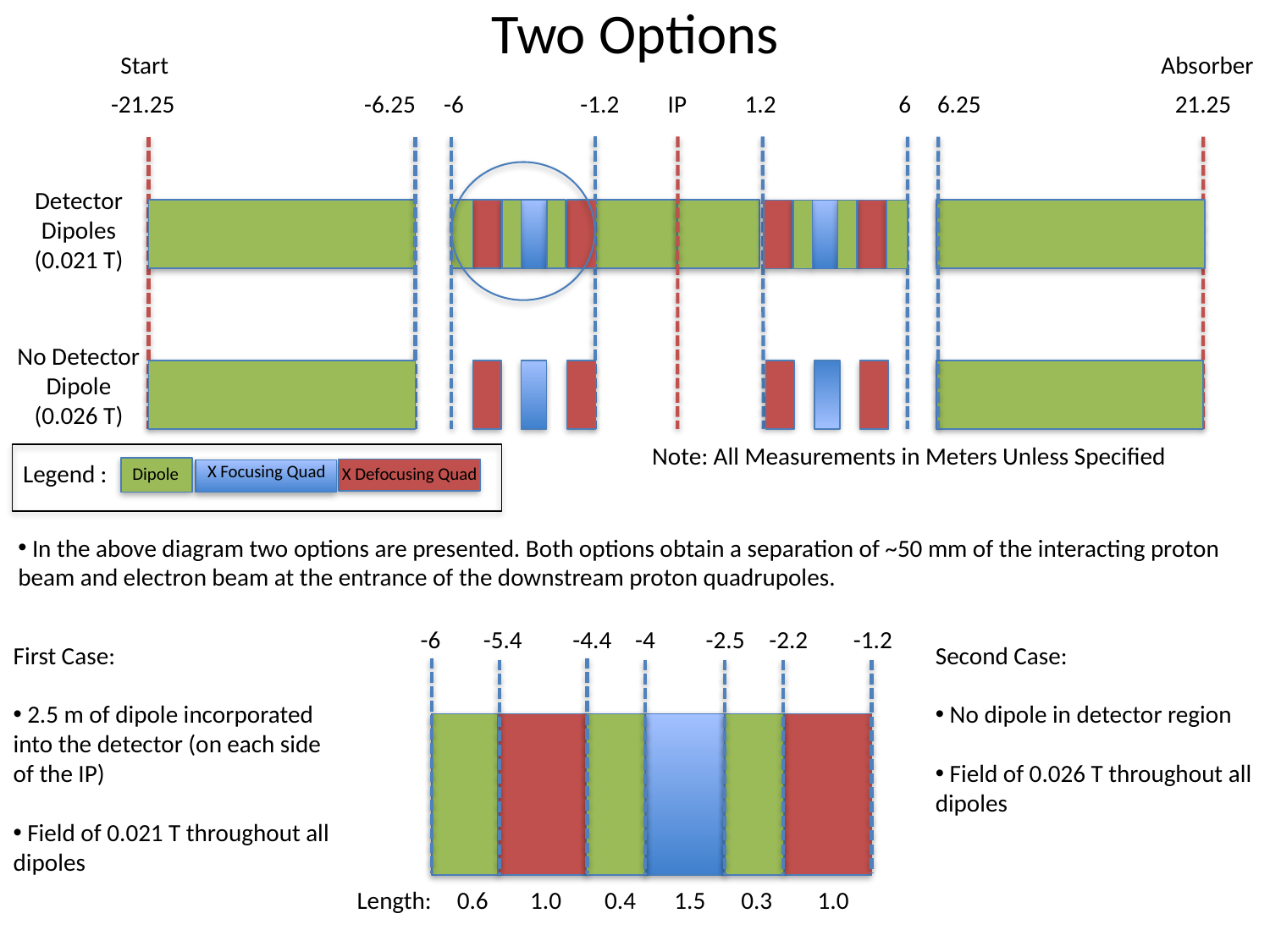

Two Options
Start
Absorber
-6.25
-6
6
IP
6.25
-1.2
21.25
-21.25
1.2

Detector Dipoles
(0.021 T)

No Detector Dipole
(0.026 T)

Note: All Measurements in Meters Unless Specified

X Focusing Quad
Dipole

X Defocusing Quad
Legend :
 In the above diagram two options are presented. Both options obtain a separation of ~50 mm of the interacting proton beam and electron beam at the entrance of the downstream proton quadrupoles.
-6
-4.4
-4
-2.5
-2.2
-1.2
-5.4

0.4
0.6
1.0
1.5
0.3
1.0
First Case:

 2.5 m of dipole incorporated into the detector (on each side of the IP)

 Field of 0.021 T throughout all dipoles
Second Case:

 No dipole in detector region

 Field of 0.026 T throughout all dipoles
Length: